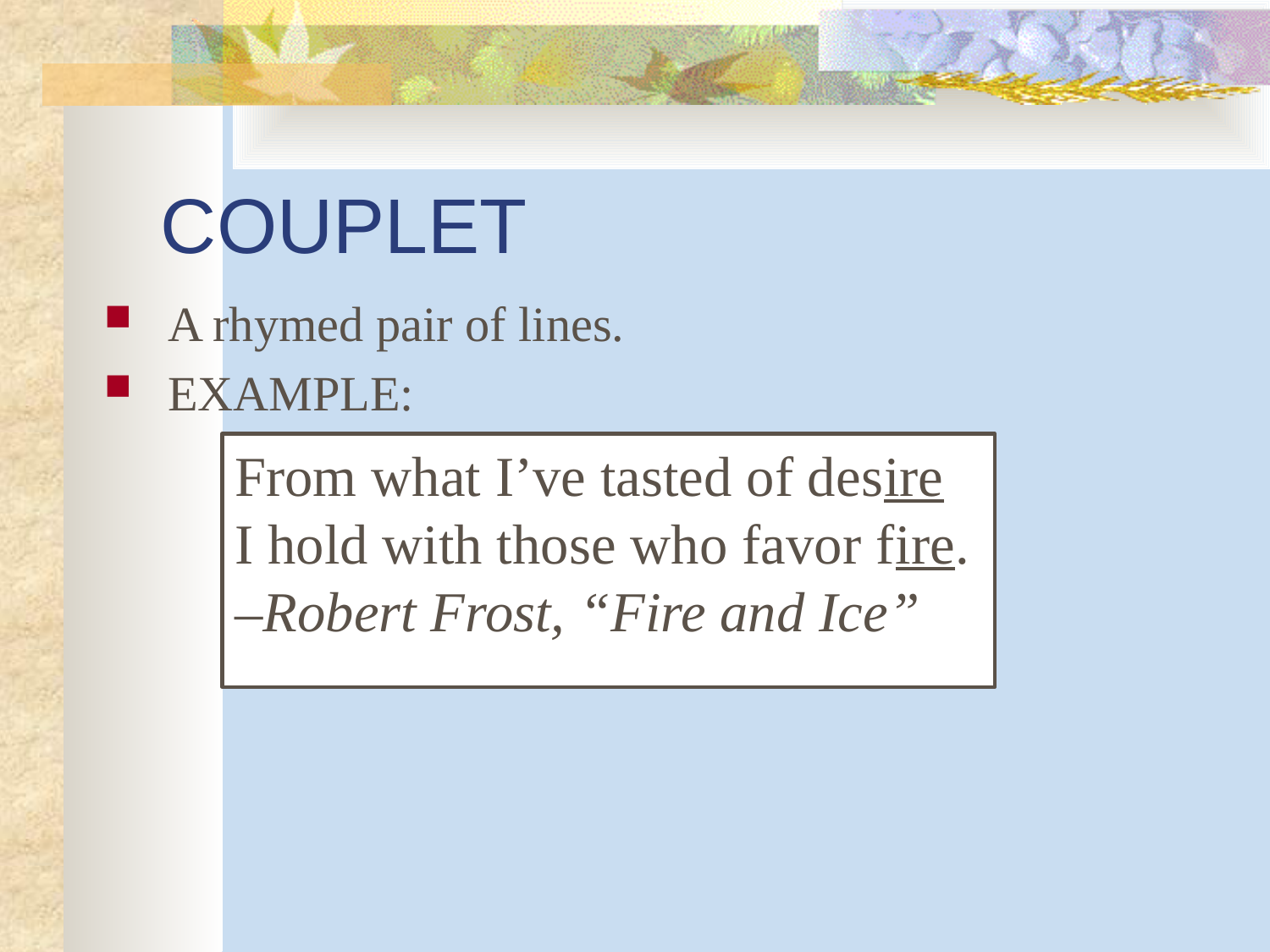

# COUPLET
A rhymed pair of lines.
EXAMPLE:

From what I’ve tasted of desire
I hold with those who favor fire.
–Robert Frost, “Fire and Ice”